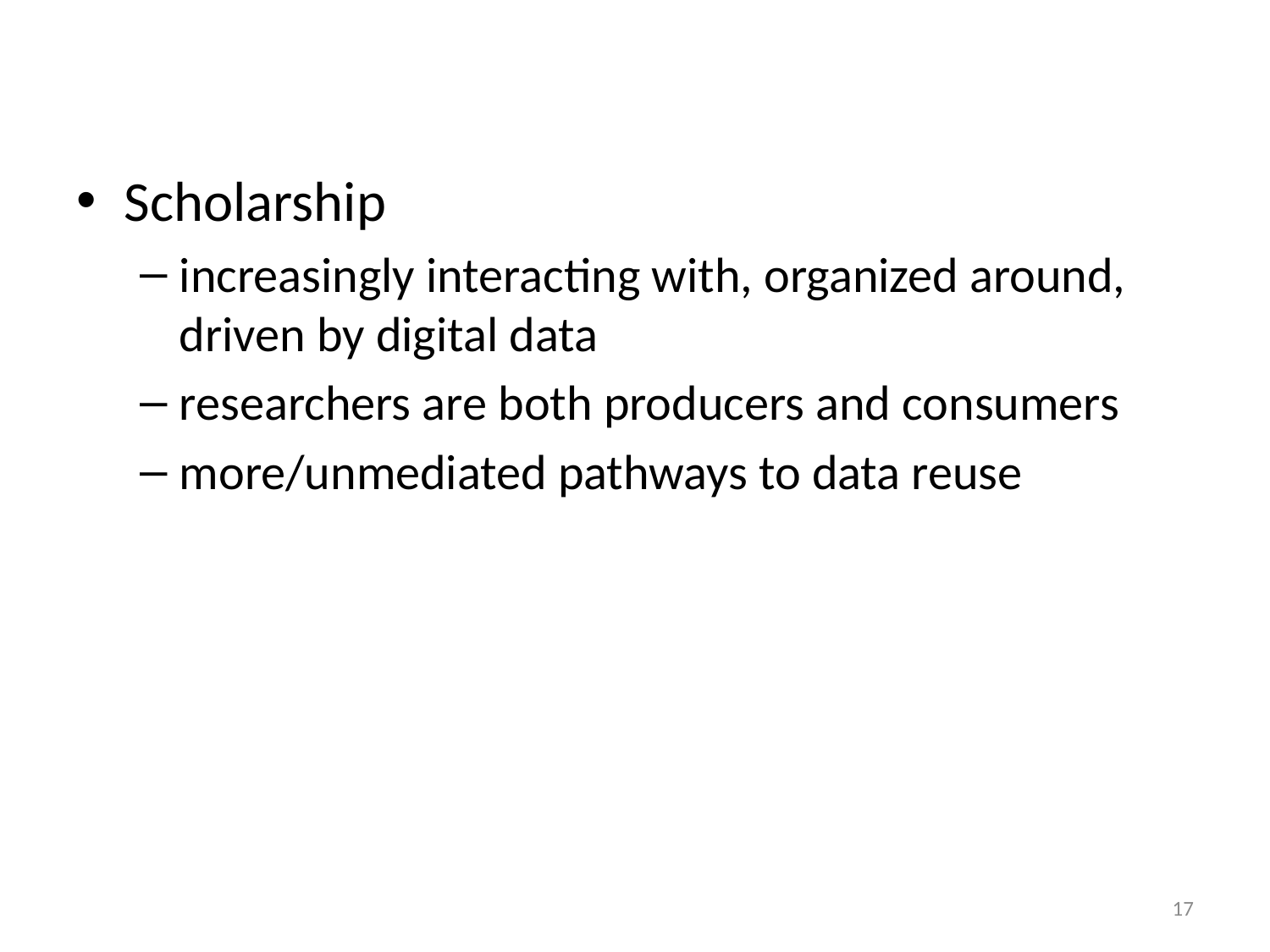

#
Scholarship
increasingly interacting with, organized around, driven by digital data
researchers are both producers and consumers
more/unmediated pathways to data reuse
17